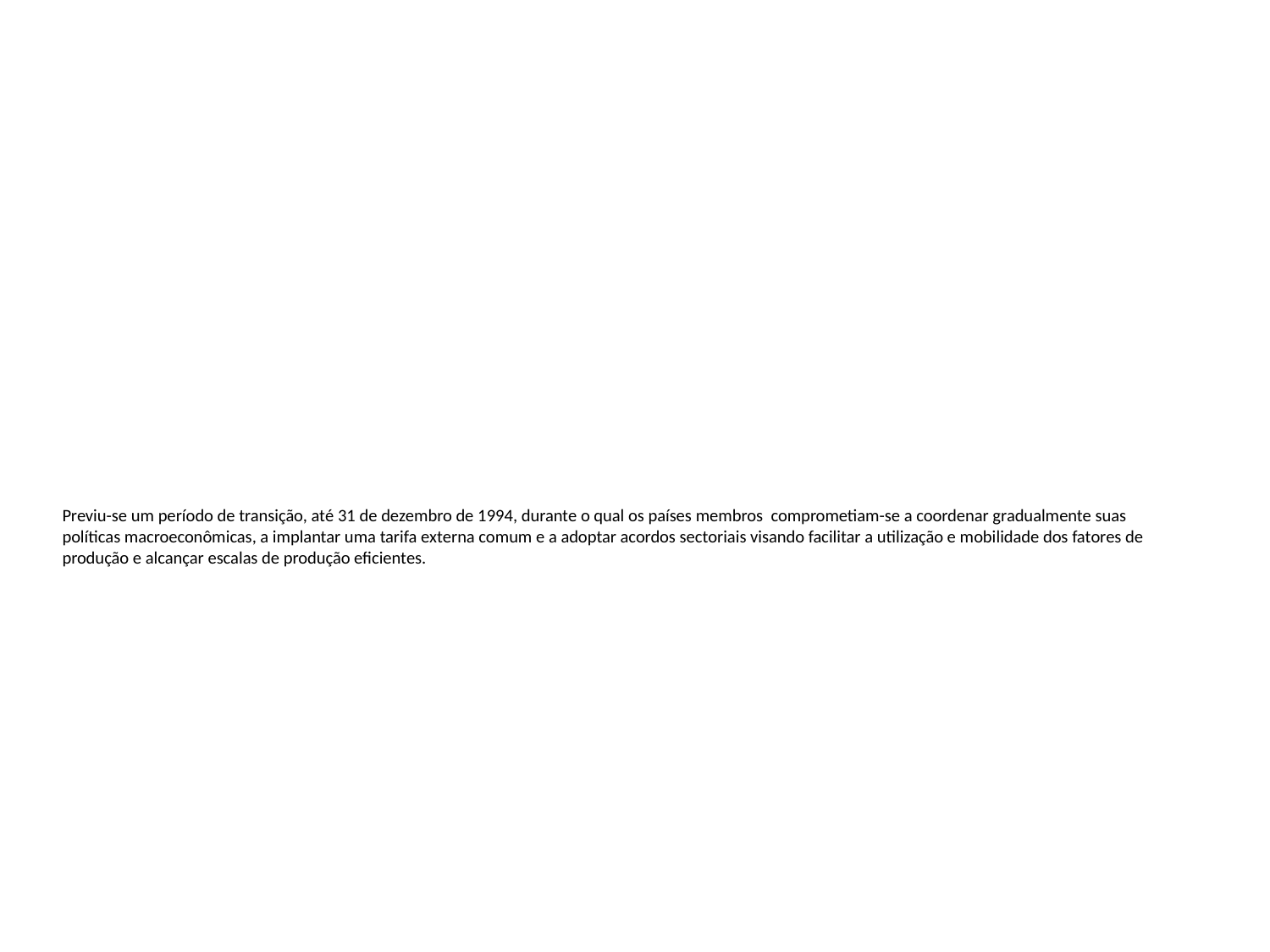

# Previu-se um período de transição, até 31 de dezembro de 1994, durante o qual os países membros  comprometiam-se a coordenar gradualmente suas políticas macroeconômicas, a implantar uma tarifa externa comum e a adoptar acordos sectoriais visando facilitar a utilização e mobilidade dos fatores de produção e alcançar escalas de produção eficientes.